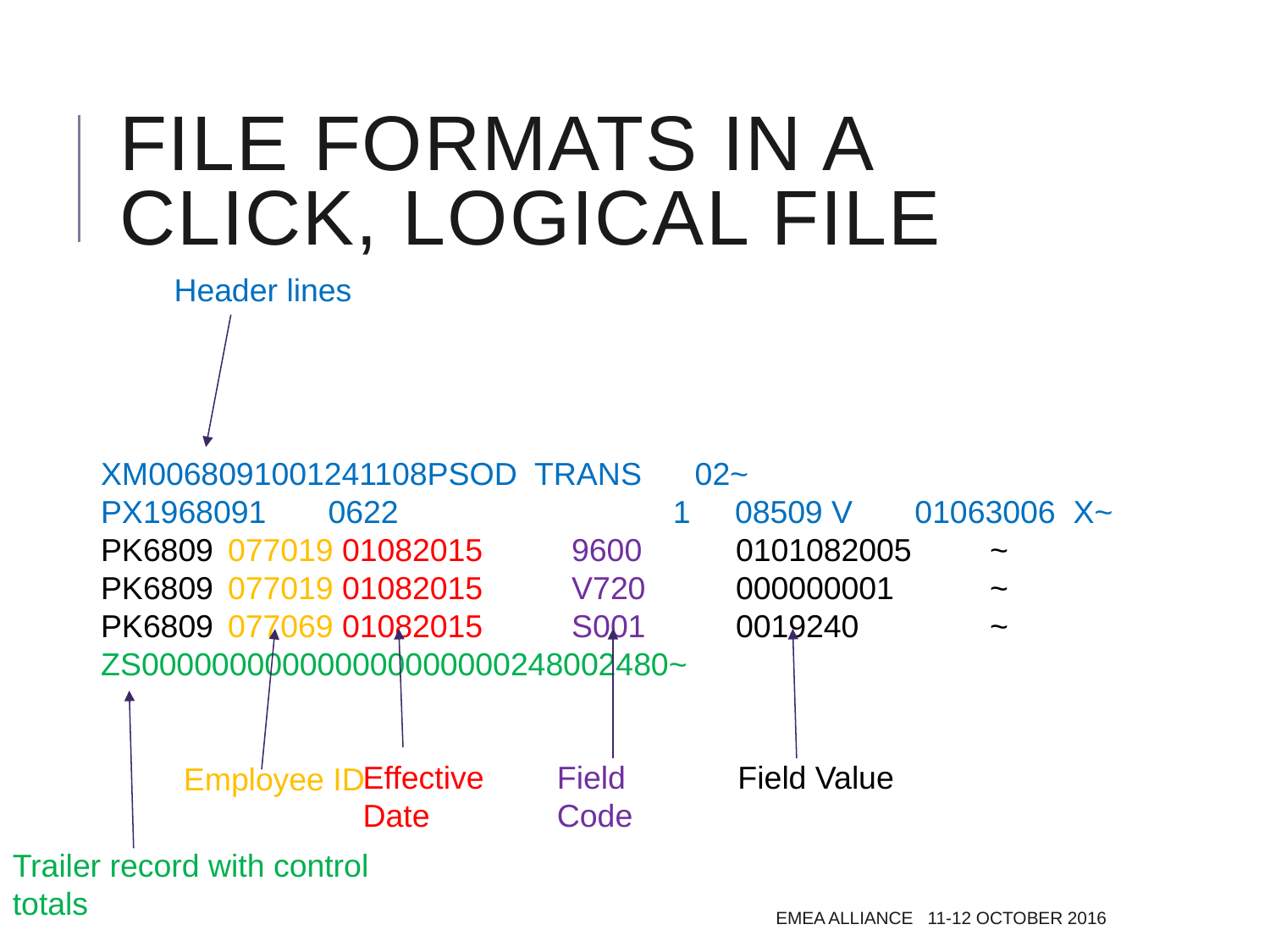

# File formats in a click, logical file
Header lines
XM0068091001241108PSOD  TRANS      02~
PX1968091       0622                               1     08509 V       01063006  X~
PK6809	077019 01082015          9600	0101082005	~
PK6809	077019 01082015          V720	000000001	~
PK6809	077069 01082015          S001	0019240		~
ZS000000000000000000000248002480~
Effective Date
Field Code
Field Value
Employee ID
Trailer record with control totals
EMEA Alliance   11-12 October 2016